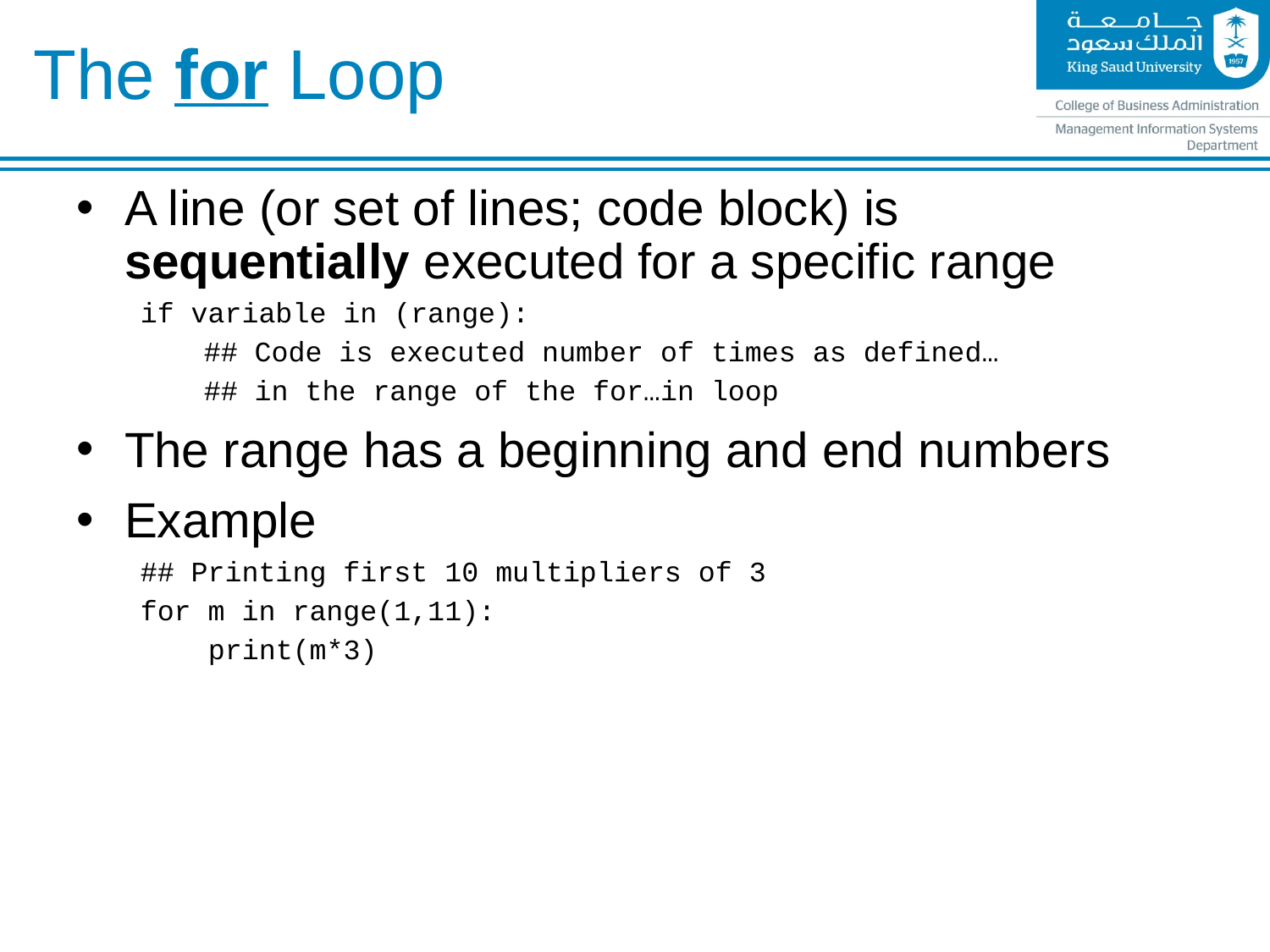

# The for Loop
A line (or set of lines; code block) is sequentially executed for a specific range
if variable in (range):
## Code is executed number of times as defined…
## in the range of the for…in loop
The range has a beginning and end numbers
Example
## Printing first 10 multipliers of 3
for m in range(1,11):
    print(m*3)